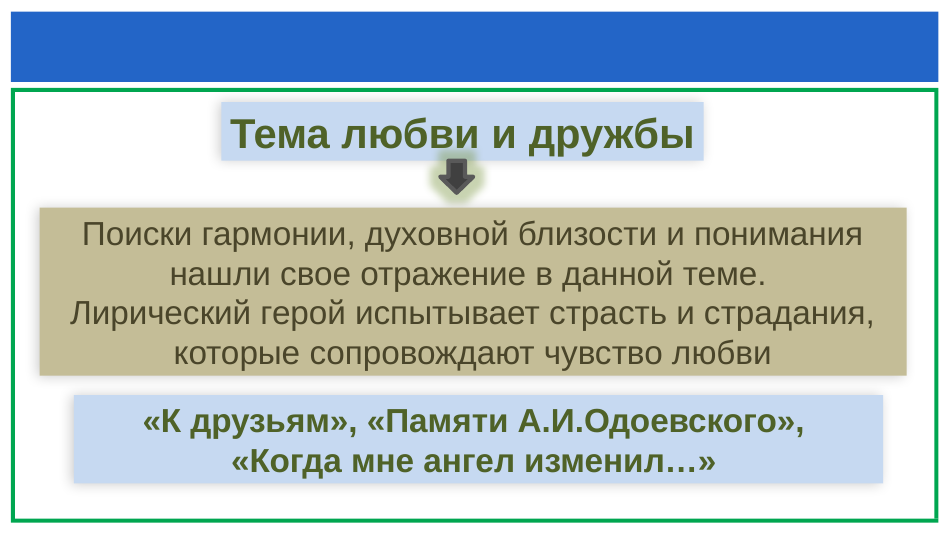

Тема любви и дружбы

Поиски гармонии, духовной близости и понимания нашли свое отражение в данной теме.
Лирический герой испытывает страсть и страдания, которые сопровождают чувство любви
«К друзьям», «Памяти А.И.Одоевского»,
«Когда мне ангел изменил…»